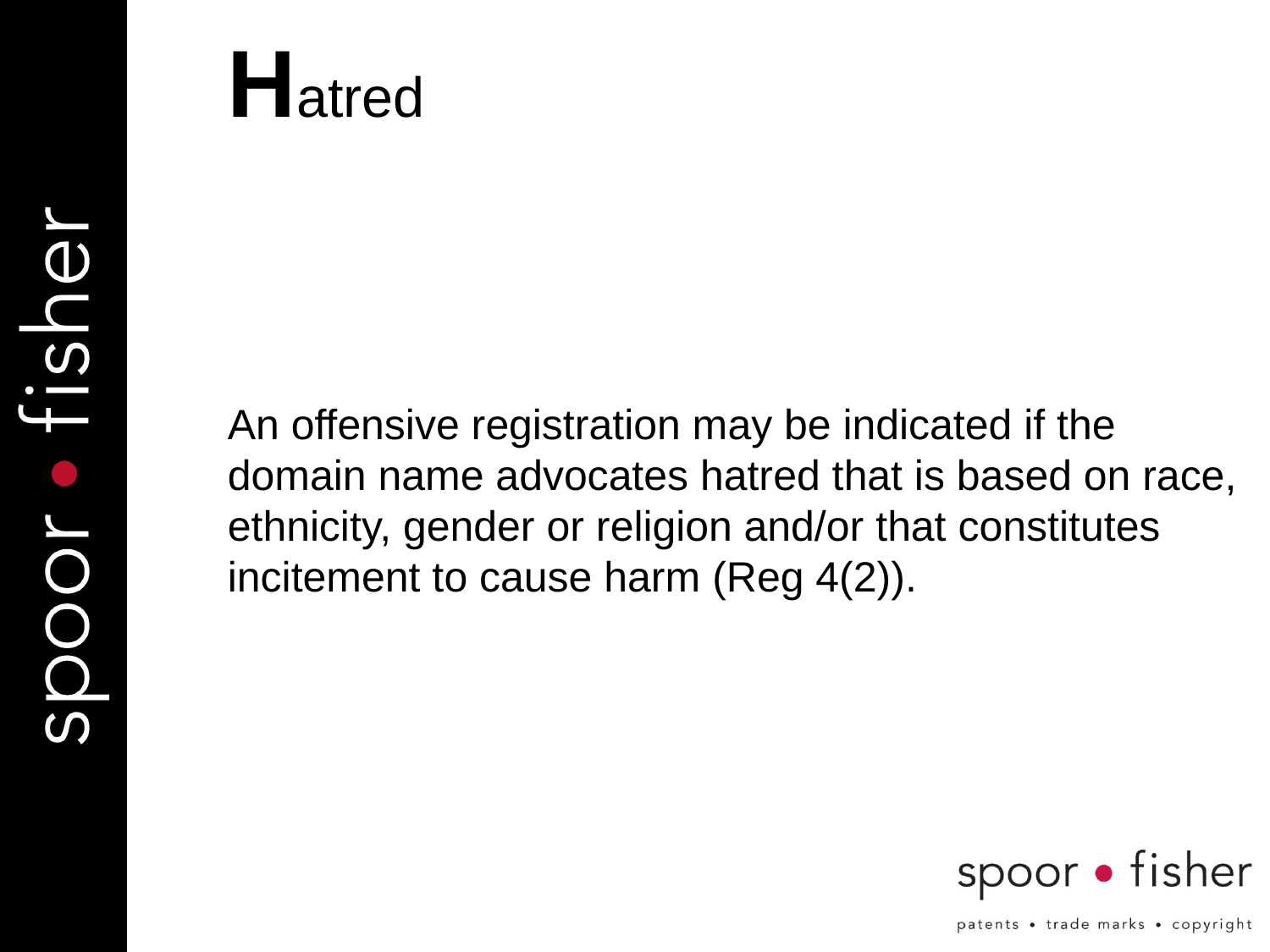

# Hatred
An offensive registration may be indicated if the domain name advocates hatred that is based on race, ethnicity, gender or religion and/or that constitutes incitement to cause harm (Reg 4(2)).